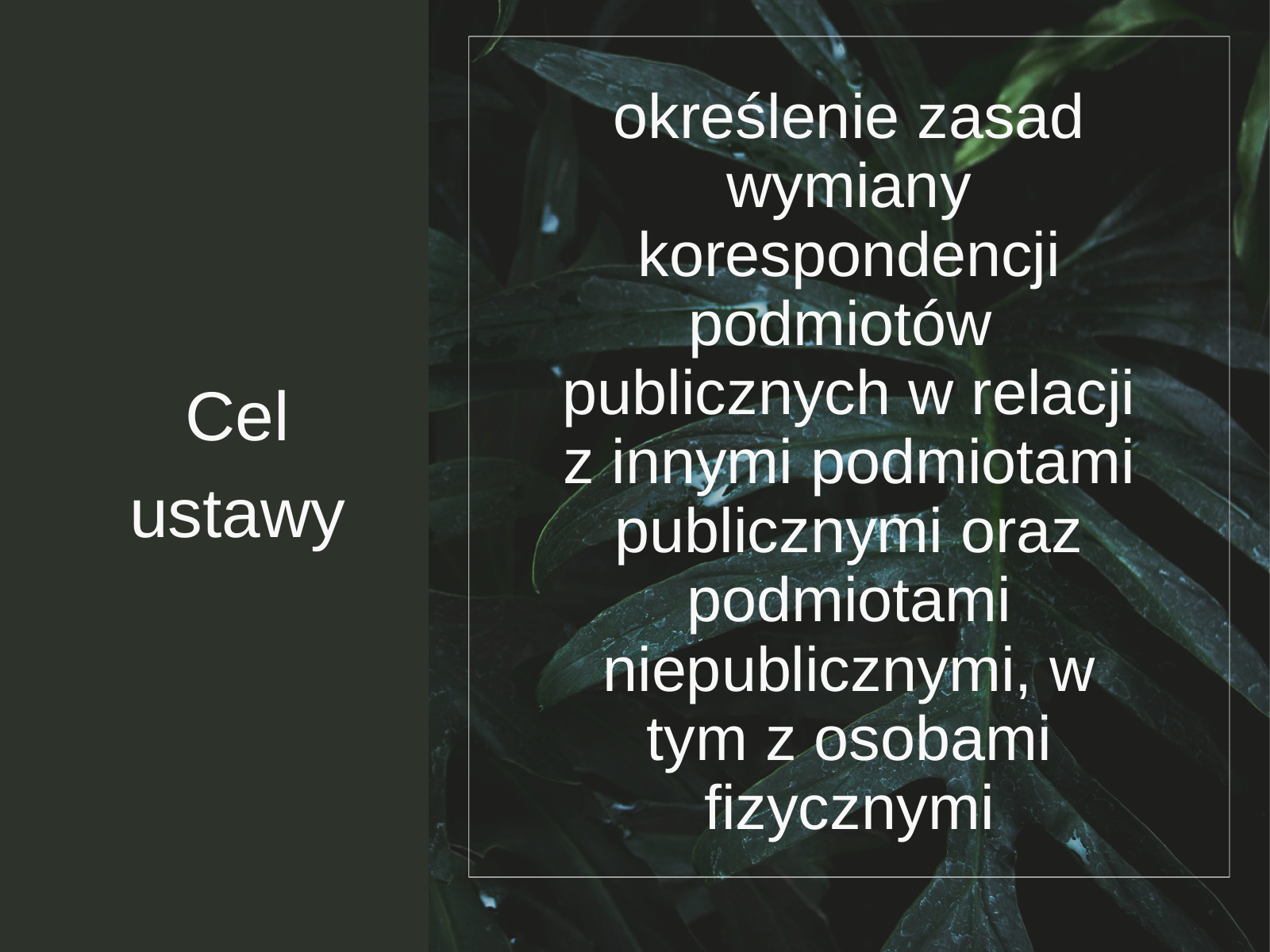

określenie zasad wymiany korespondencji podmiotów  publicznych w relacji z innymi podmiotami publicznymi oraz podmiotami niepublicznymi, w tym z osobami fizycznymi
Cel ustawy